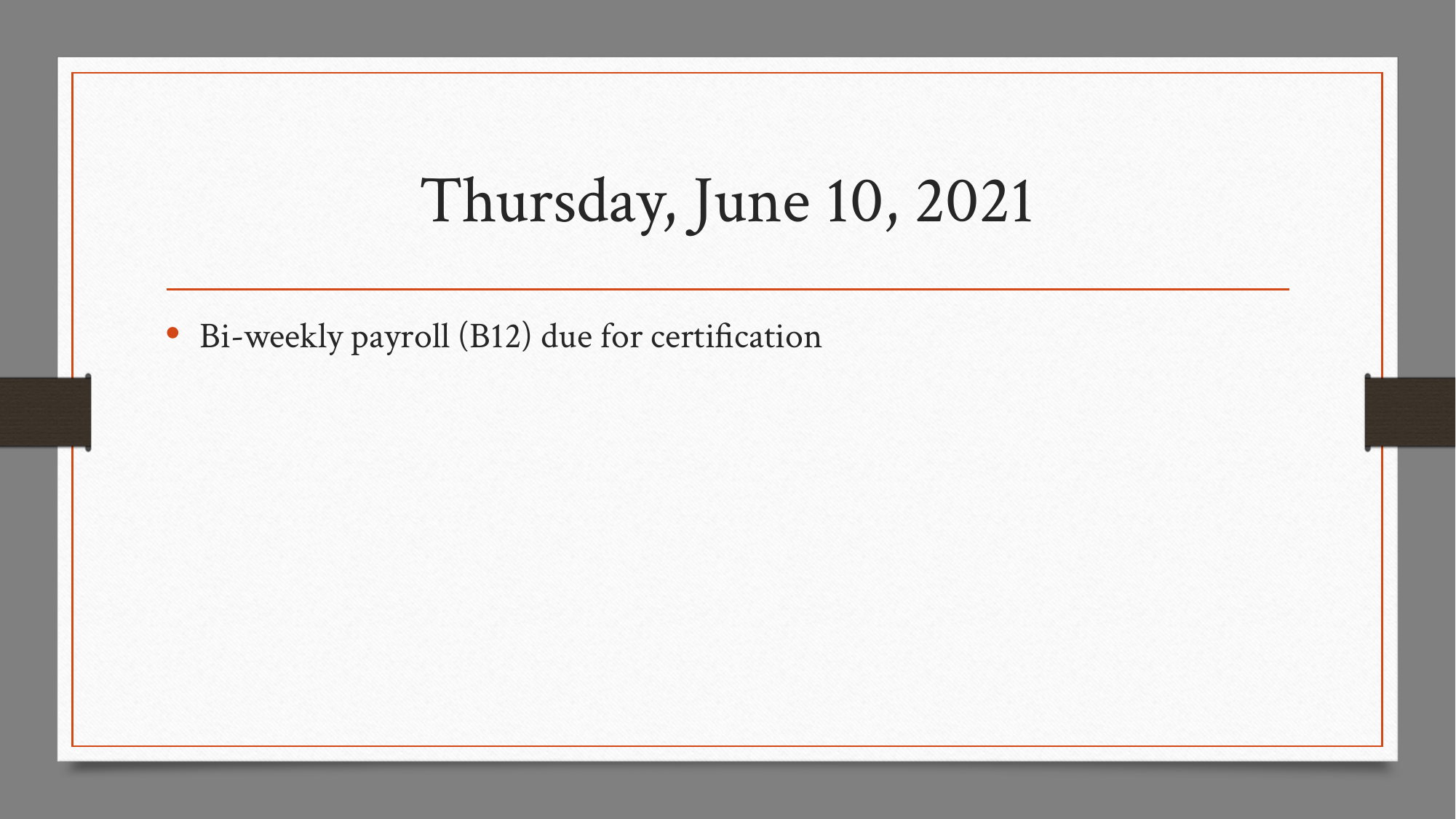

# Thursday, June 10, 2021
Bi-weekly payroll (B12) due for certification